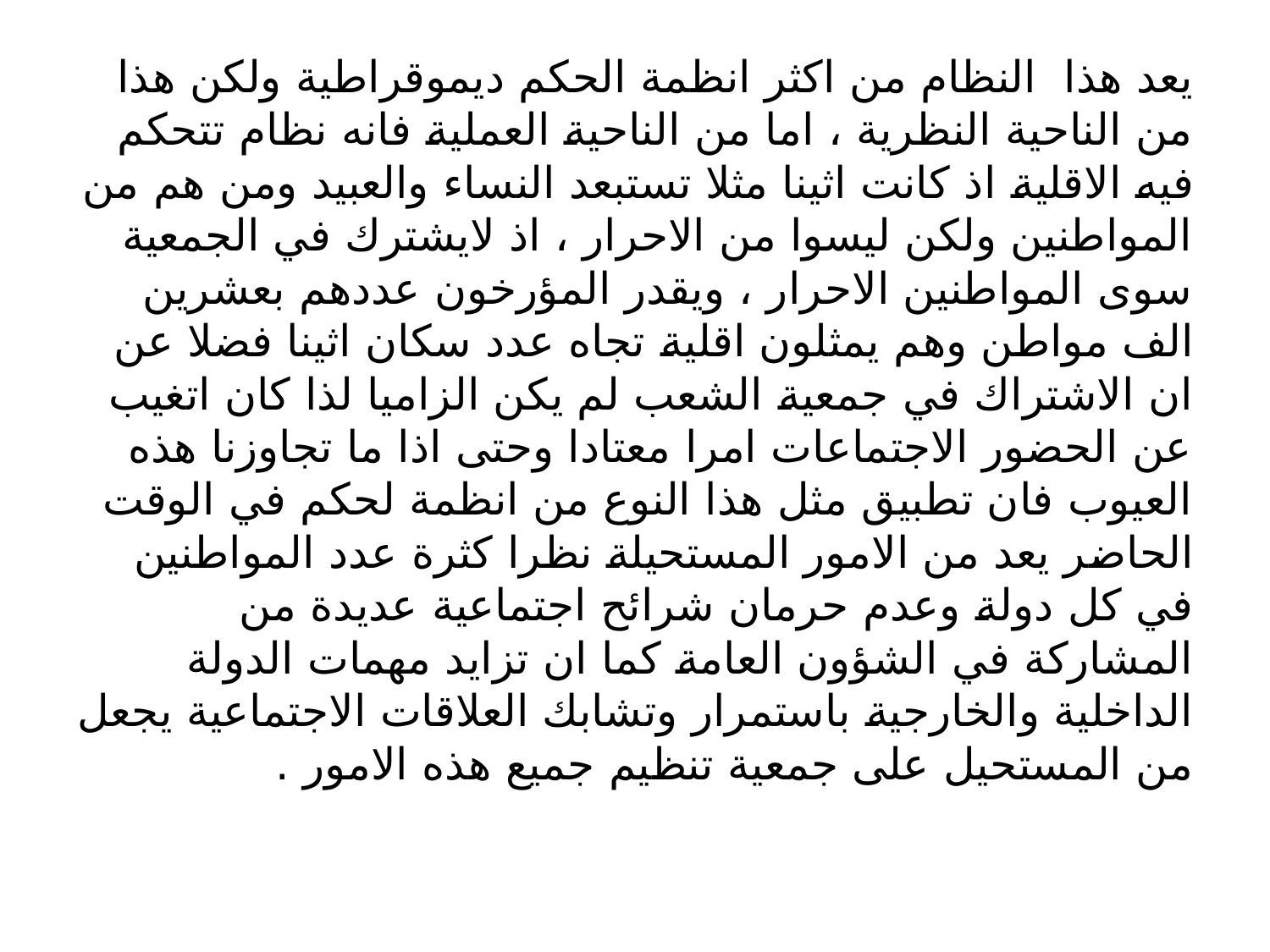

#
يعد هذا  النظام من اكثر انظمة الحكم ديموقراطية ولكن هذا من الناحية النظرية ، اما من الناحية العملية فانه نظام تتحكم فيه الاقلية اذ كانت اثينا مثلا تستبعد النساء والعبيد ومن هم من المواطنين ولكن ليسوا من الاحرار ، اذ لايشترك في الجمعية سوى المواطنين الاحرار ، ويقدر المؤرخون عددهم بعشرين الف مواطن وهم يمثلون اقلية تجاه عدد سكان اثينا فضلا عن ان الاشتراك في جمعية الشعب لم يكن الزاميا لذا كان اتغيب عن الحضور الاجتماعات امرا معتادا وحتى اذا ما تجاوزنا هذه العيوب فان تطبيق مثل هذا النوع من انظمة لحكم في الوقت الحاضر يعد من الامور المستحيلة نظرا كثرة عدد المواطنين في كل دولة وعدم حرمان شرائح اجتماعية عديدة من المشاركة في الشؤون العامة كما ان تزايد مهمات الدولة الداخلية والخارجية باستمرار وتشابك العلاقات الاجتماعية يجعل من المستحيل على جمعية تنظيم جميع هذه الامور .